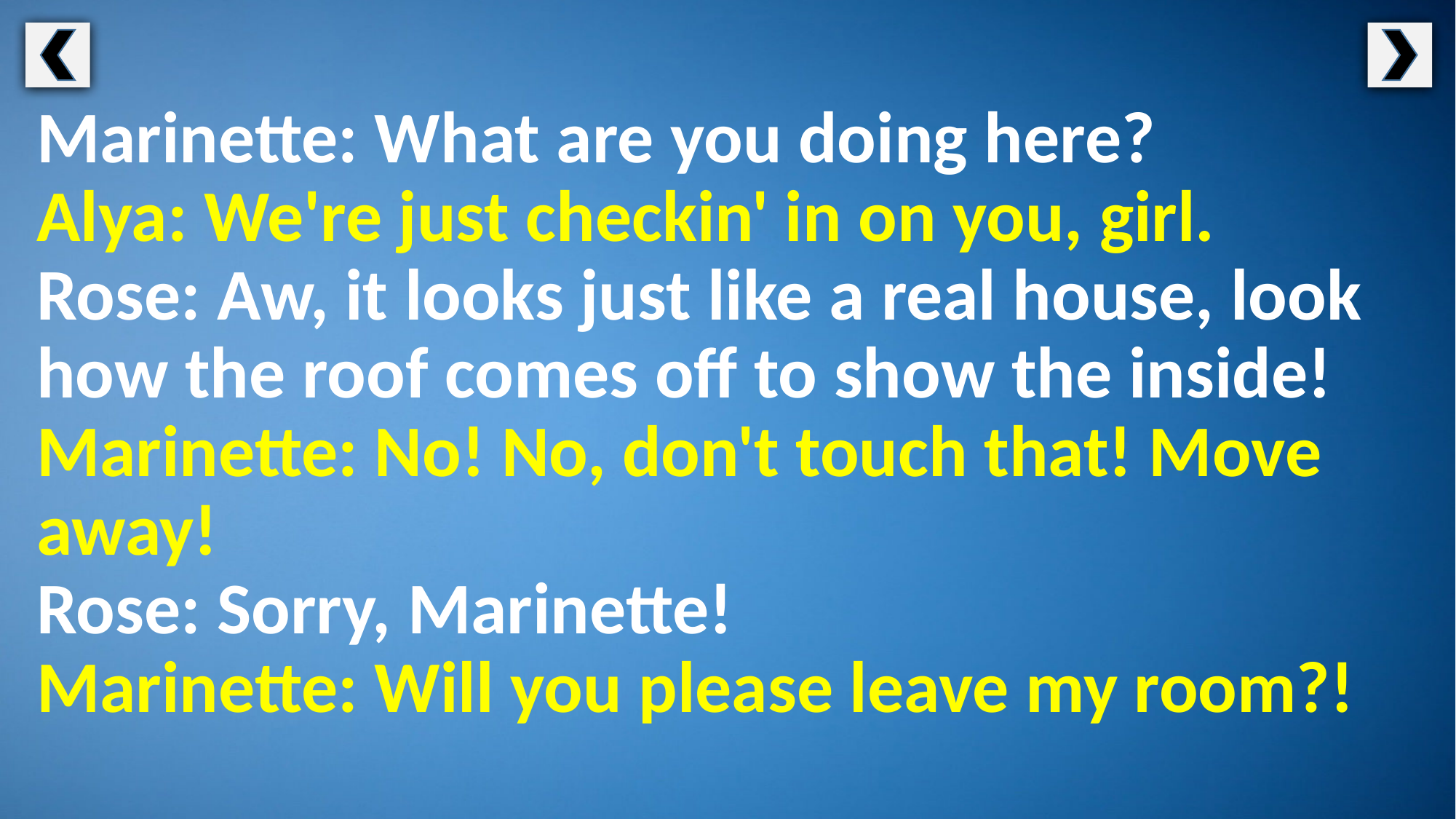

Marinette: What are you doing here?
Alya: We're just checkin' in on you, girl.
Rose: Aw, it looks just like a real house, look how the roof comes off to show the inside!
Marinette: No! No, don't touch that! Move away!
Rose: Sorry, Marinette!
Marinette: Will you please leave my room?!